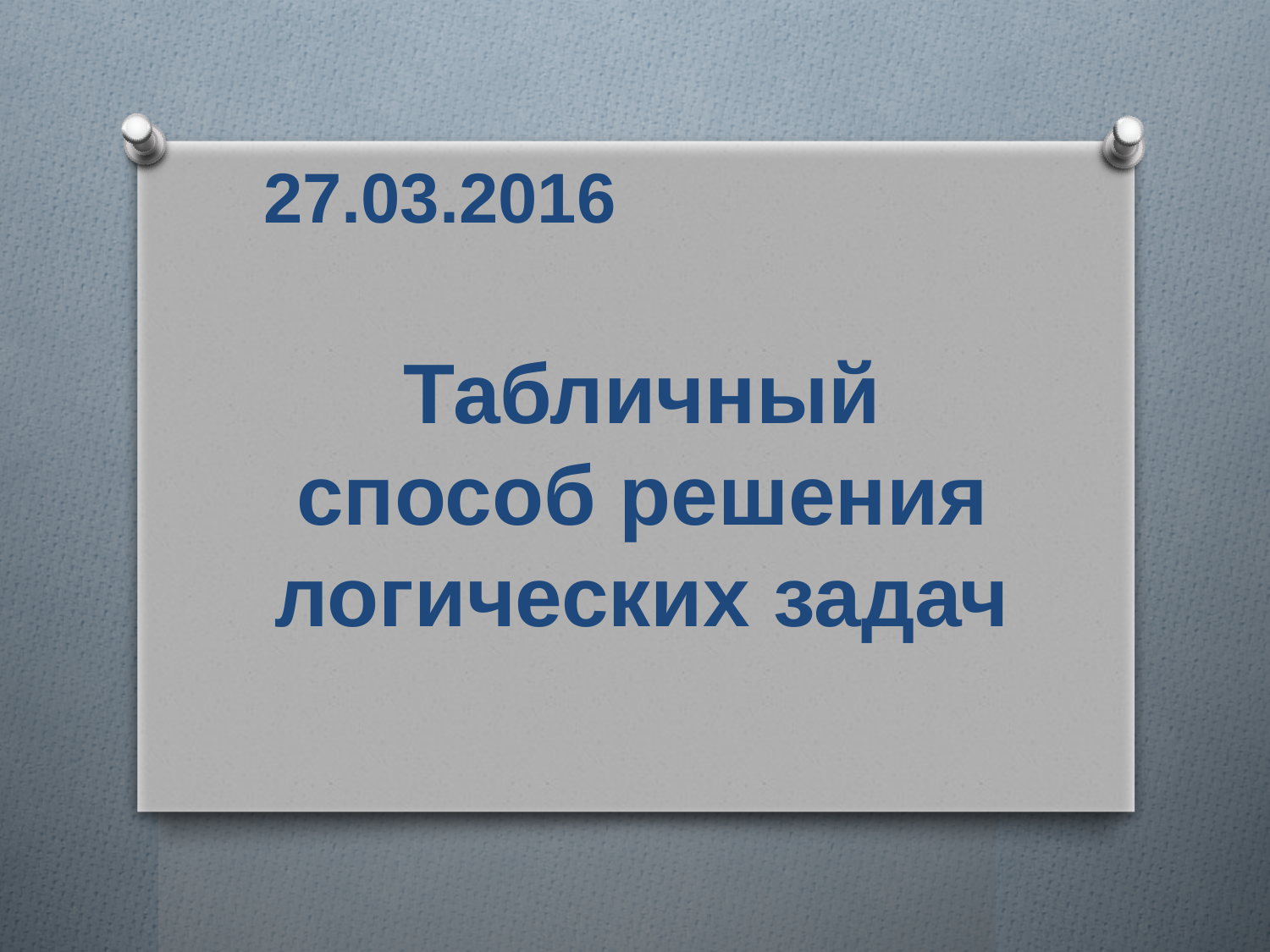

27.03.2016
# Табличный способ решения логических задач